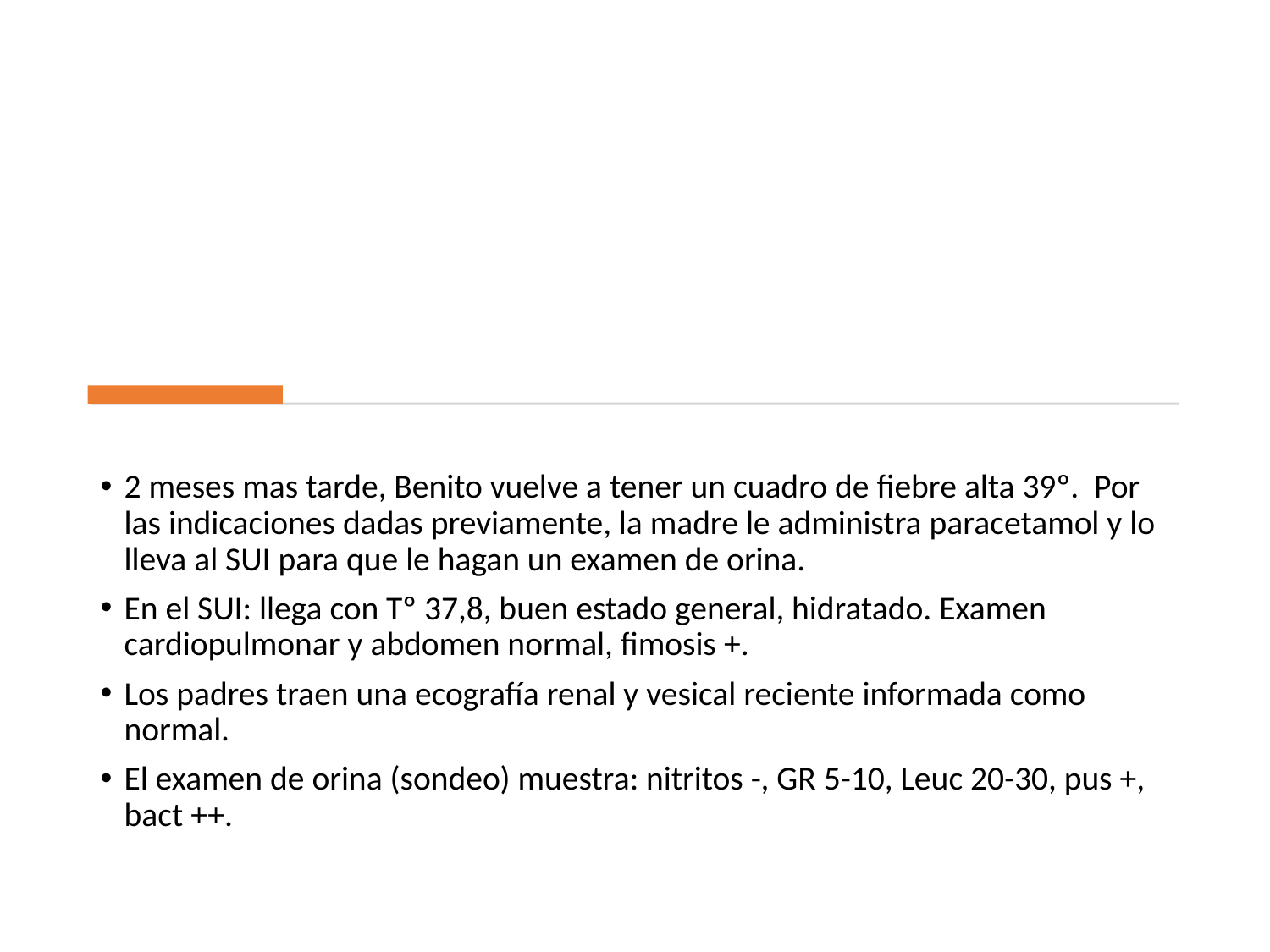

2 meses mas tarde, Benito vuelve a tener un cuadro de fiebre alta 39º.  Por las indicaciones dadas previamente, la madre le administra paracetamol y lo lleva al SUI para que le hagan un examen de orina.
En el SUI: llega con Tº 37,8, buen estado general, hidratado. Examen cardiopulmonar y abdomen normal, fimosis +.
Los padres traen una ecografía renal y vesical reciente informada como normal.
El examen de orina (sondeo) muestra: nitritos -, GR 5-10, Leuc 20-30, pus +, bact ++.